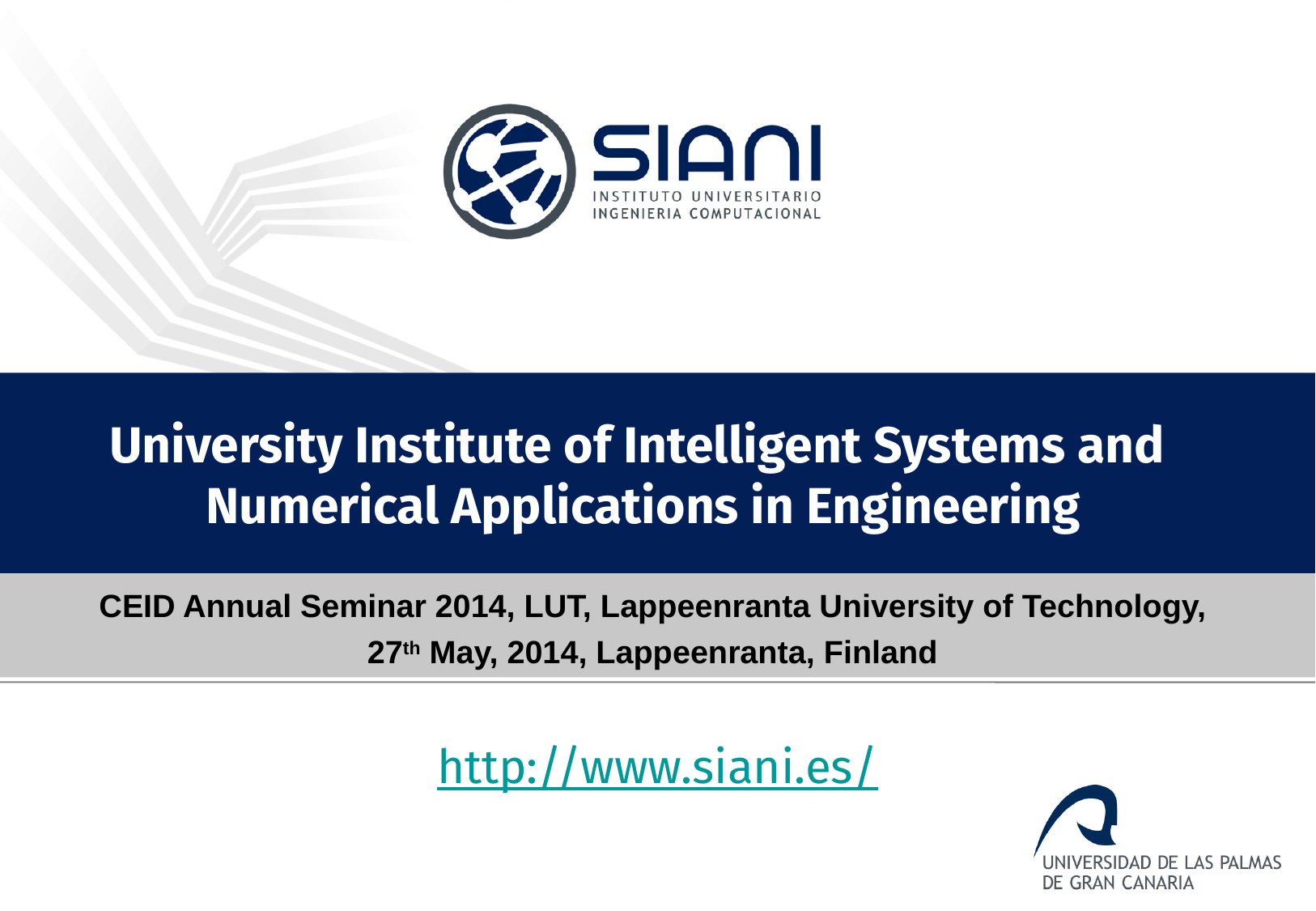

# University Institute of Intelligent Systems and Numerical Applications in Engineering
CEID Annual Seminar 2014, LUT, Lappeenranta University of Technology,
27th May, 2014, Lappeenranta, Finland
http://www.siani.es/